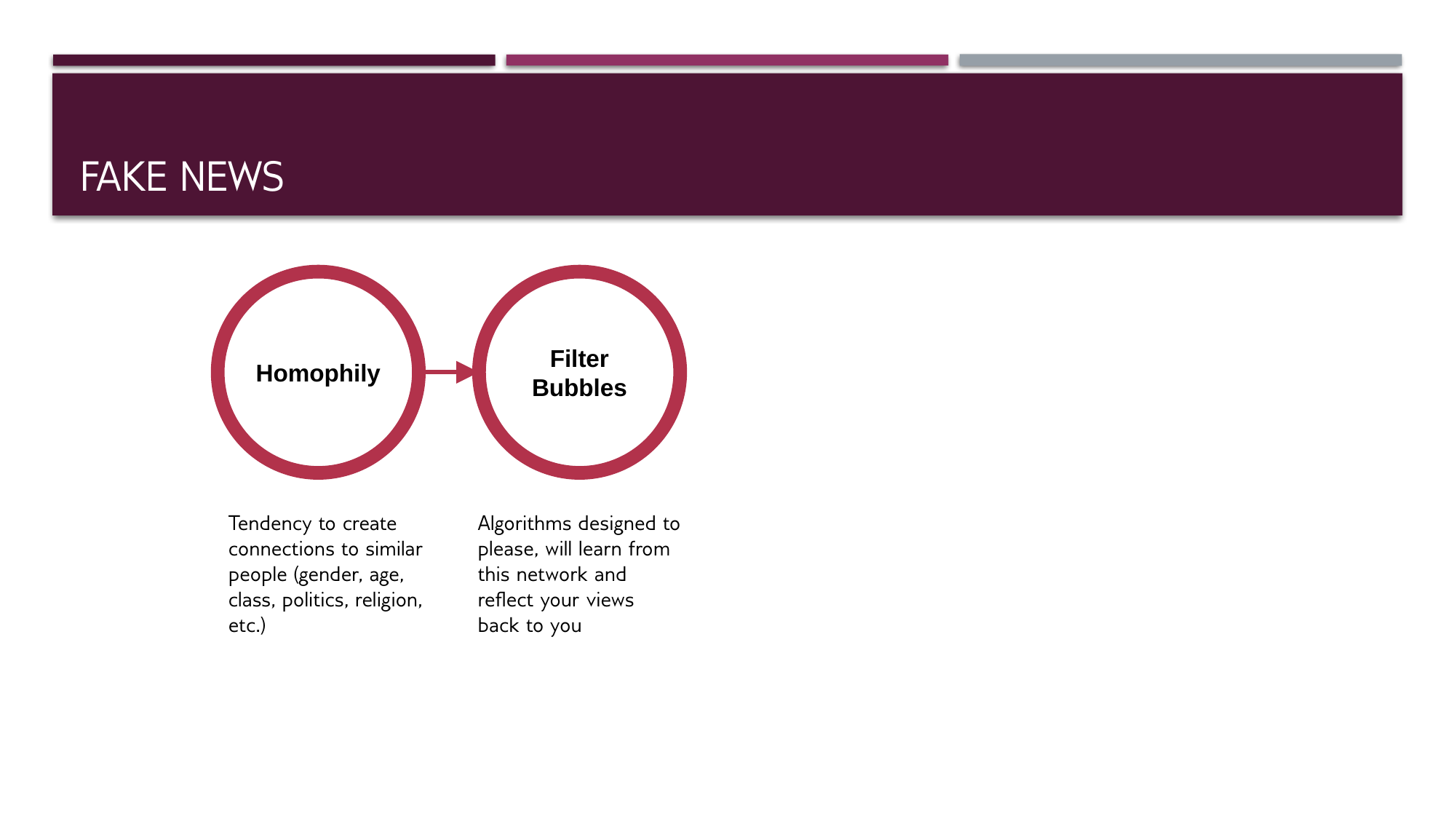

# Fake News
Filter Bubbles
Homophily
Tendency to create connections to similar people (gender, age, class, politics, religion, etc.)
Algorithms designed to please, will learn from this network and reflect your views back to you